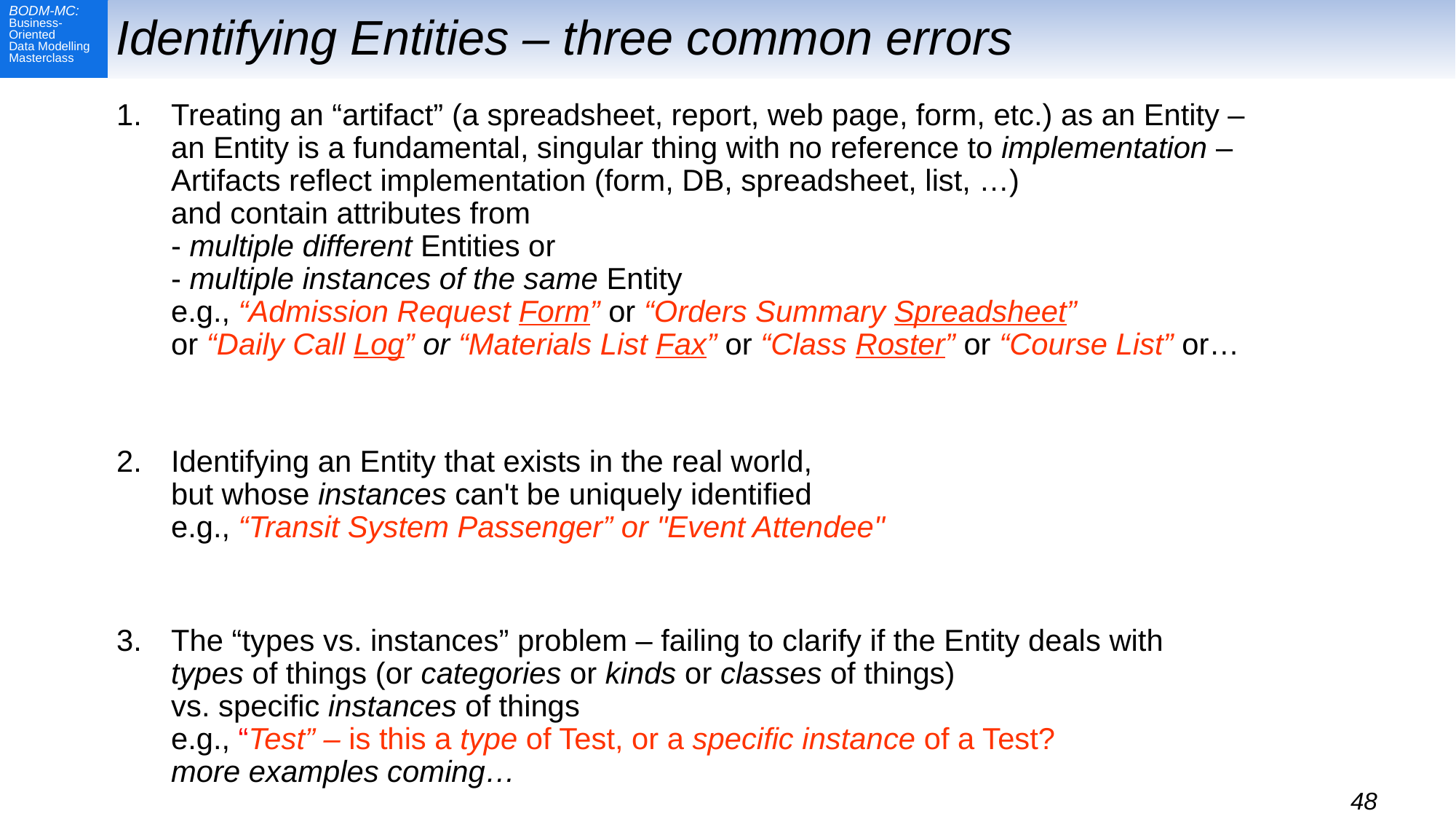

# Identifying Entities – three common errors
Treating an “artifact” (a spreadsheet, report, web page, form, etc.) as an Entity –
an Entity is a fundamental, singular thing with no reference to implementation –
Artifacts reflect implementation (form, DB, spreadsheet, list, …)
and contain attributes from
- multiple different Entities or
- multiple instances of the same Entity
e.g., “Admission Request Form” or “Orders Summary Spreadsheet”
or “Daily Call Log” or “Materials List Fax” or “Class Roster” or “Course List” or…
Identifying an Entity that exists in the real world,
but whose instances can't be uniquely identified
e.g., “Transit System Passenger” or "Event Attendee"
The “types vs. instances” problem – failing to clarify if the Entity deals with
types of things (or categories or kinds or classes of things)
vs. specific instances of things
e.g., “Test” – is this a type of Test, or a specific instance of a Test?
more examples coming…